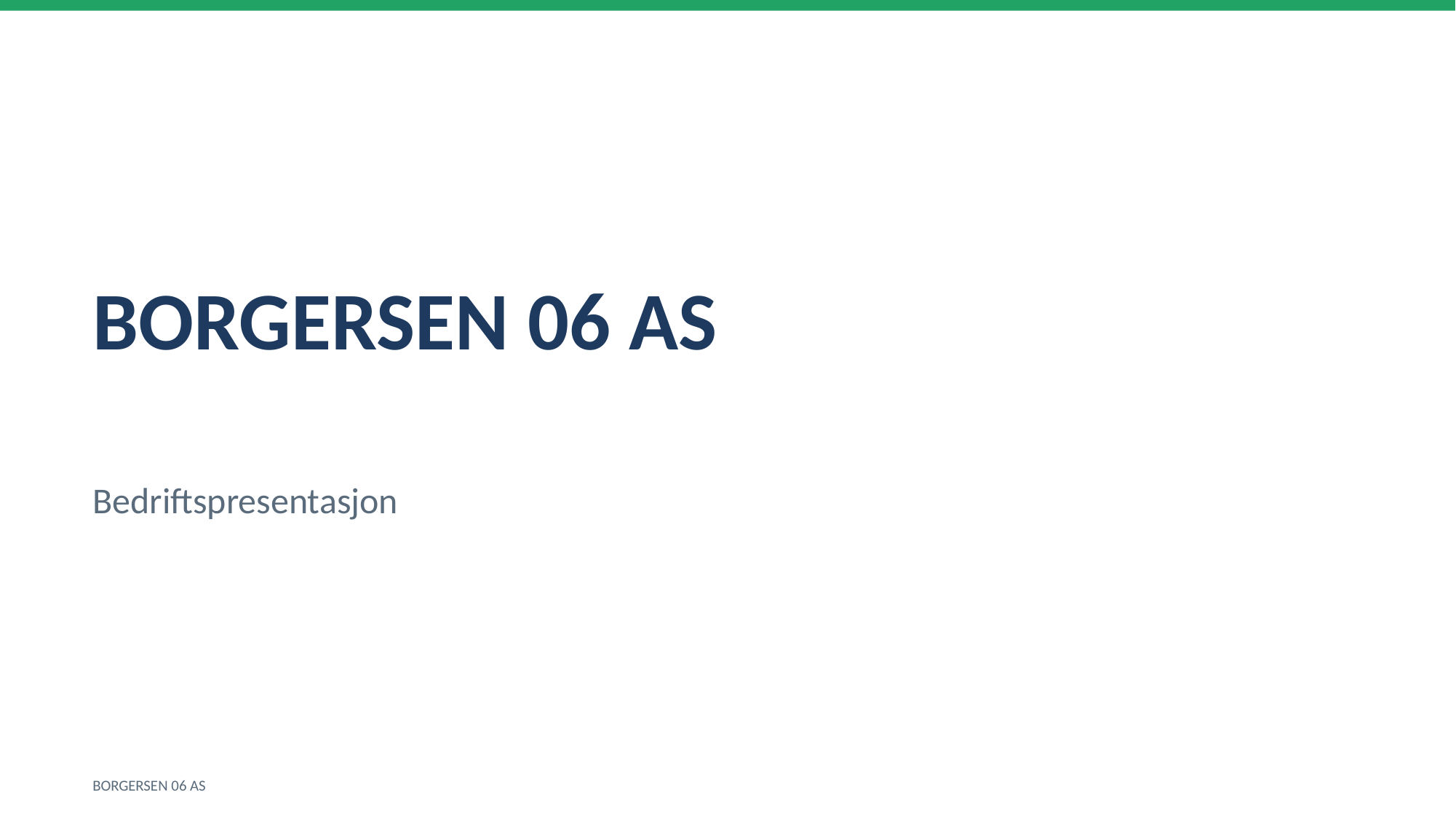

BORGERSEN 06 AS
Bedriftspresentasjon
BORGERSEN 06 AS